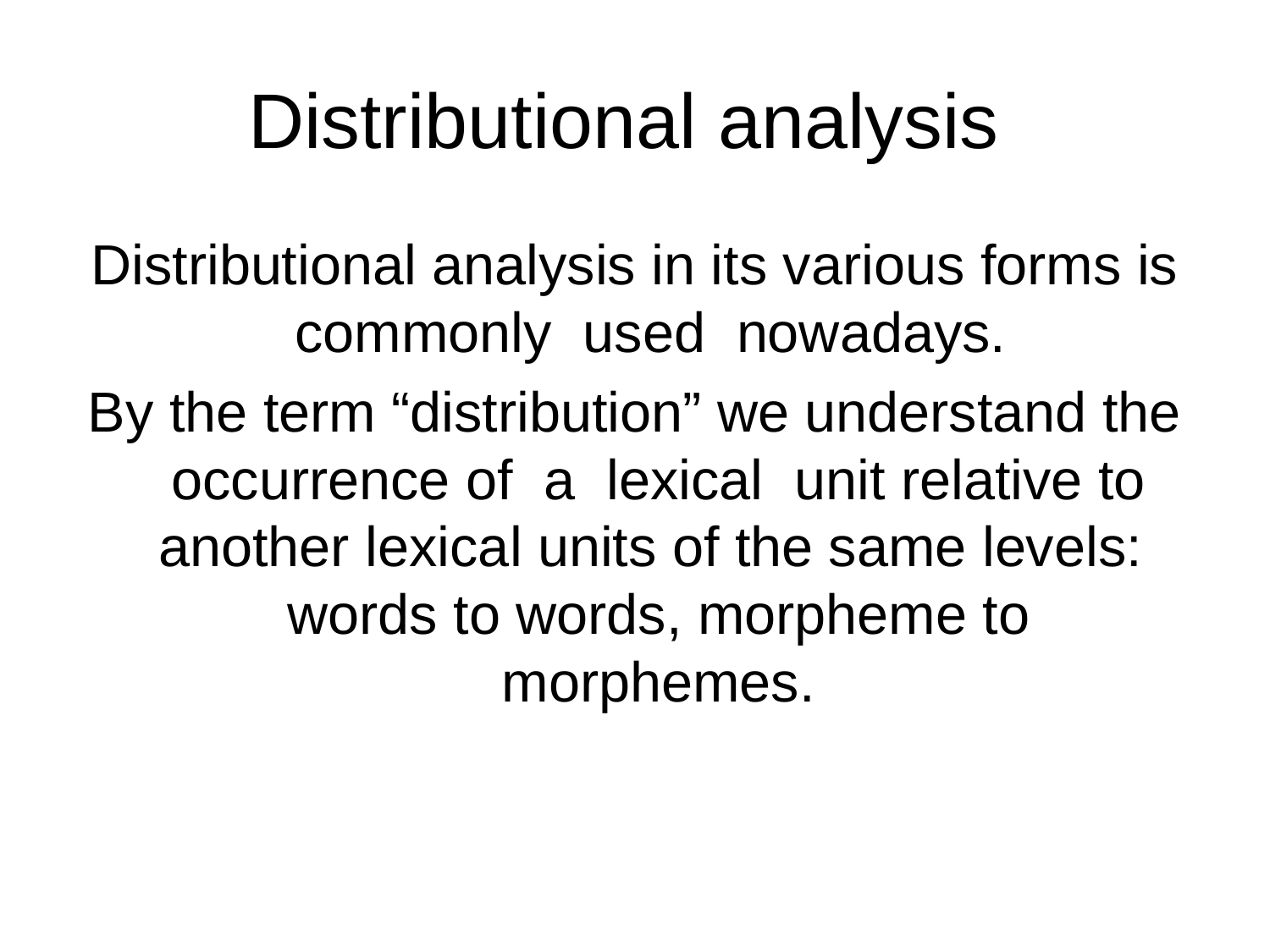

# Distributional analysis
Distributional analysis in its various forms is commonly  used  nowadays.
By the term “distribution” we understand the occurrence of  a  lexical  unit relative to another lexical units of the same levels:  words to words, morpheme to morphemes.